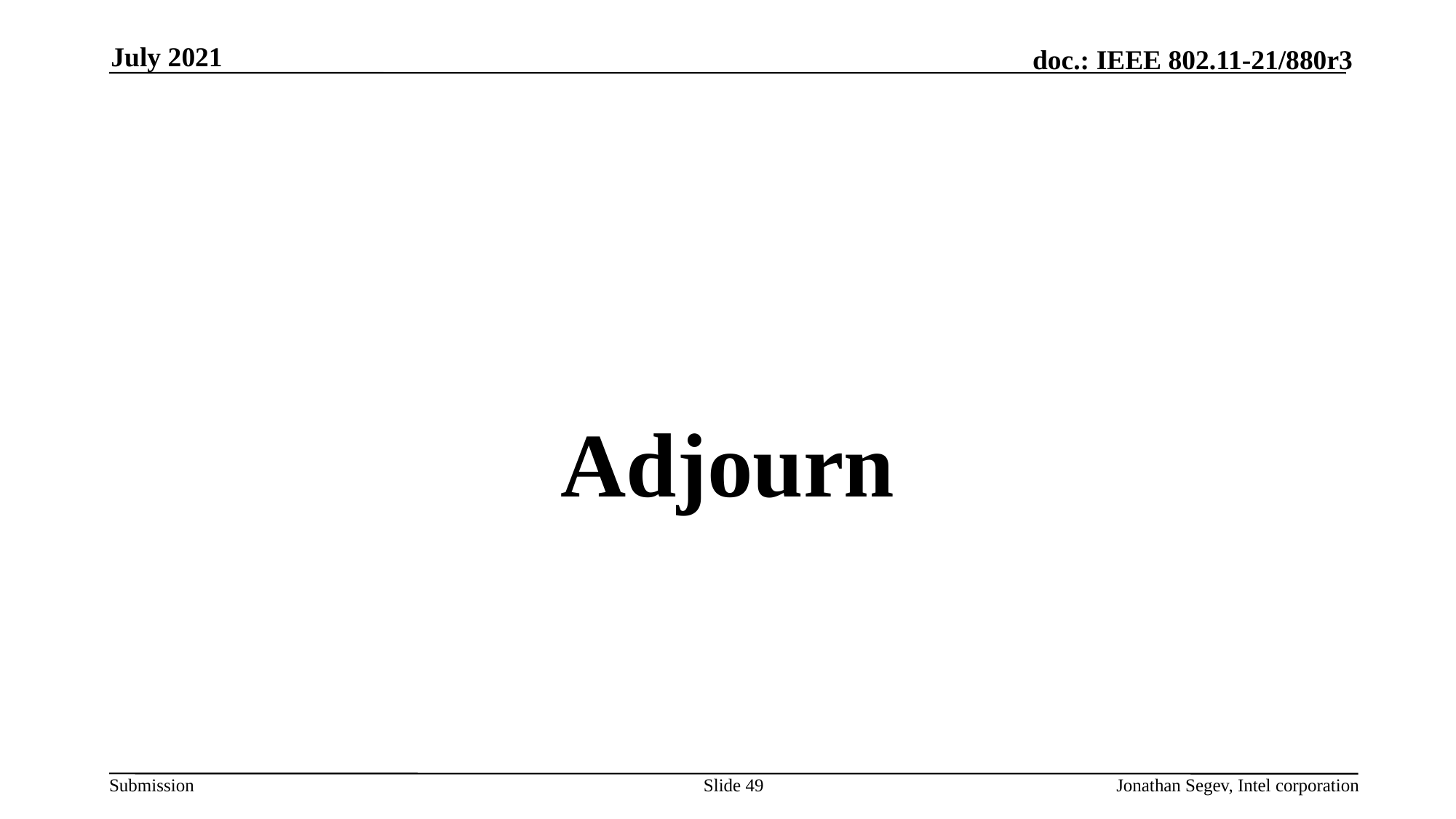

July 2021
#

Adjourn
Slide 49
Jonathan Segev, Intel corporation